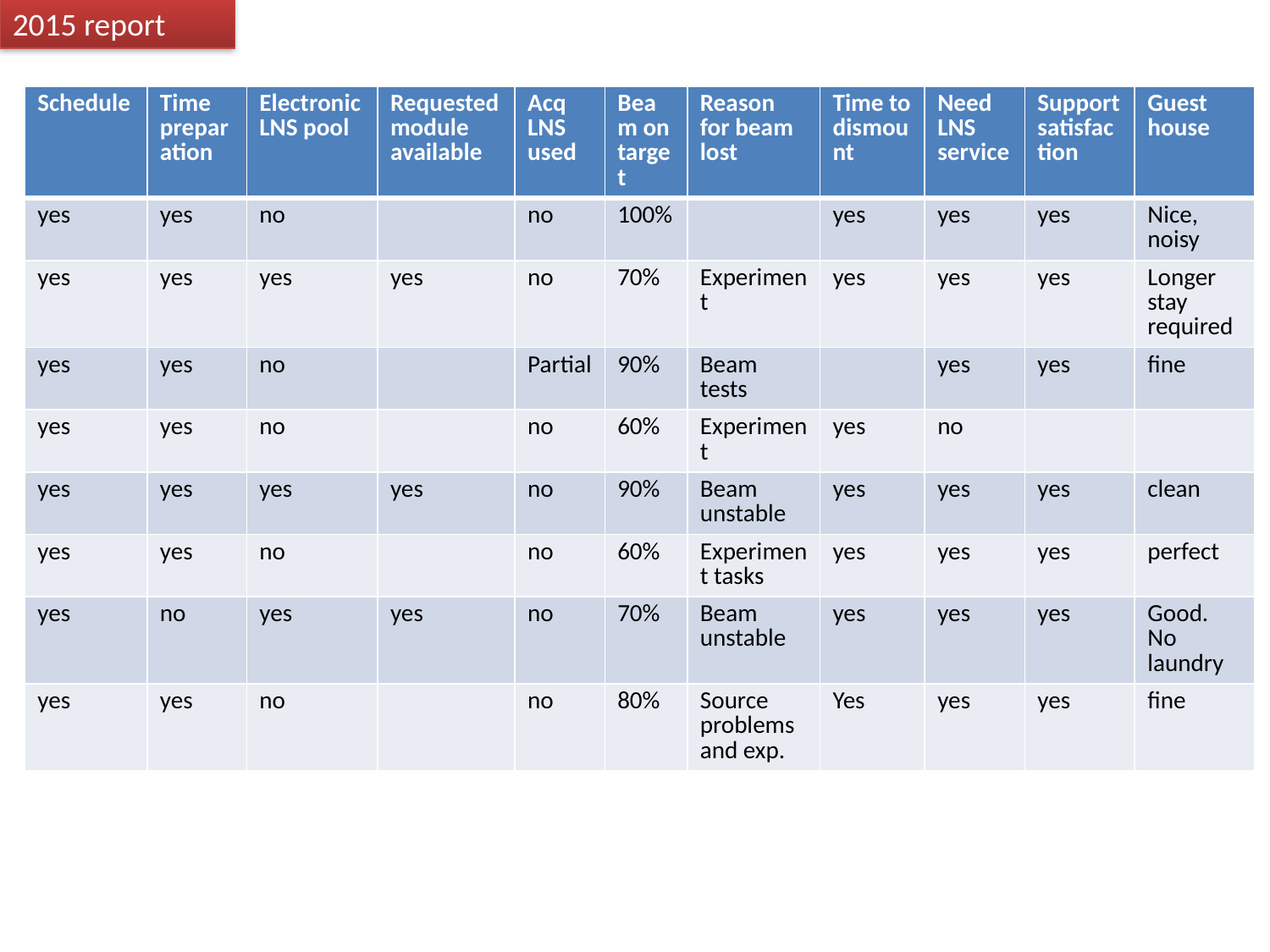

2015 report
| Schedule | Time preparation | Electronic LNS pool | Requested module available | Acq LNS used | Beam on target | Reason for beam lost | Time to dismount | Need LNS service | Support satisfaction | Guest house |
| --- | --- | --- | --- | --- | --- | --- | --- | --- | --- | --- |
| yes | yes | no |  | no | 100% |  | yes | yes | yes | Nice, noisy |
| yes | yes | yes | yes | no | 70% | Experiment | yes | yes | yes | Longer stay required |
| yes | yes | no |  | Partial | 90% | Beam tests |  | yes | yes | fine |
| yes | yes | no |  | no | 60% | Experiment | yes | no |  |  |
| yes | yes | yes | yes | no | 90% | Beam unstable | yes | yes | yes | clean |
| yes | yes | no |  | no | 60% | Experiment tasks | yes | yes | yes | perfect |
| yes | no | yes | yes | no | 70% | Beam unstable | yes | yes | yes | Good. No laundry |
| yes | yes | no |  | no | 80% | Source problems and exp. | Yes | yes | yes | fine |